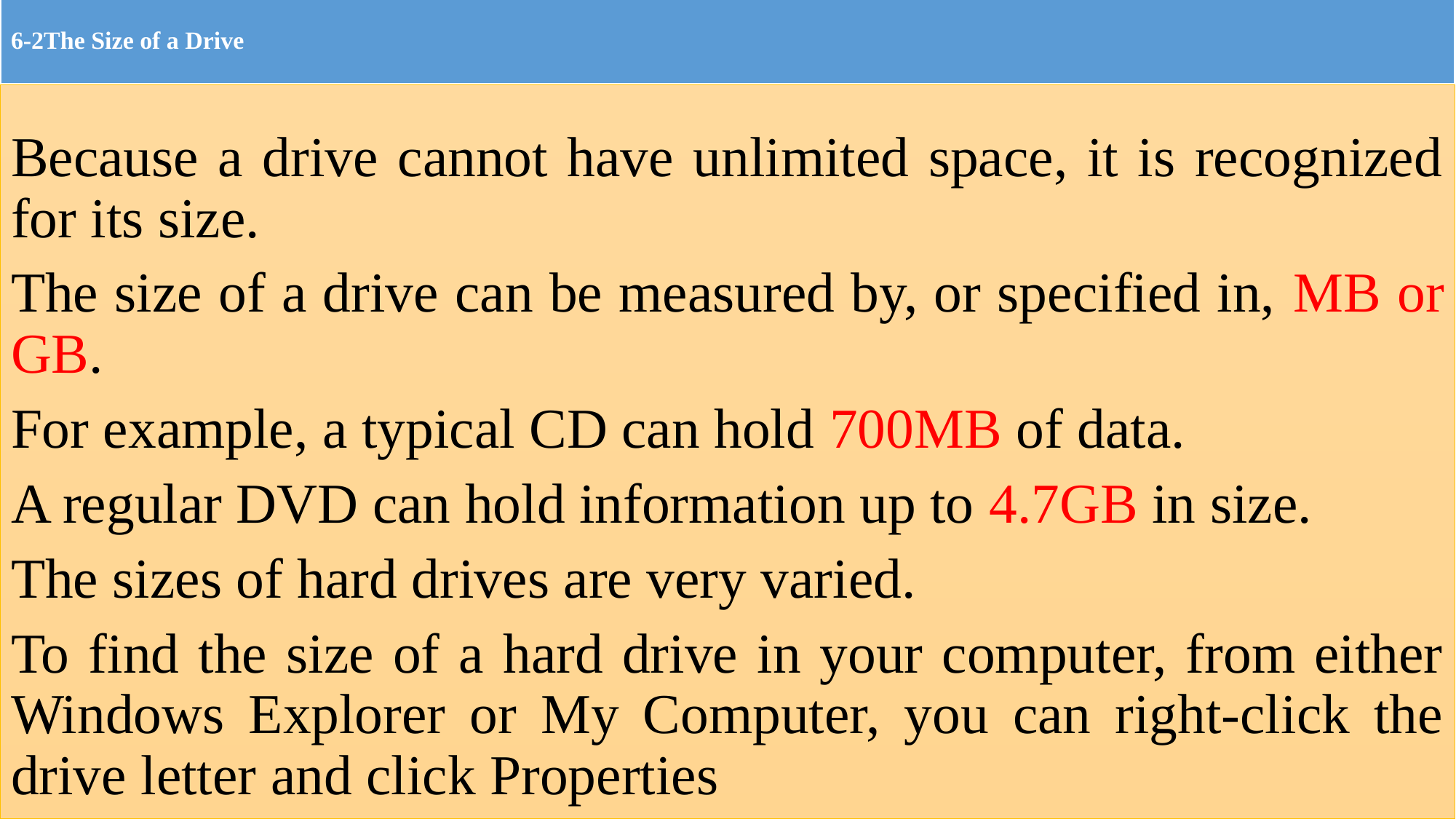

# 6-2The Size of a Drive

Because a drive cannot have unlimited space, it is recognized for its size.
The size of a drive can be measured by, or specified in, MB or GB.
For example, a typical CD can hold 700MB of data.
A regular DVD can hold information up to 4.7GB in size.
The sizes of hard drives are very varied.
To find the size of a hard drive in your computer, from either Windows Explorer or My Computer, you can right-click the drive letter and click Properties